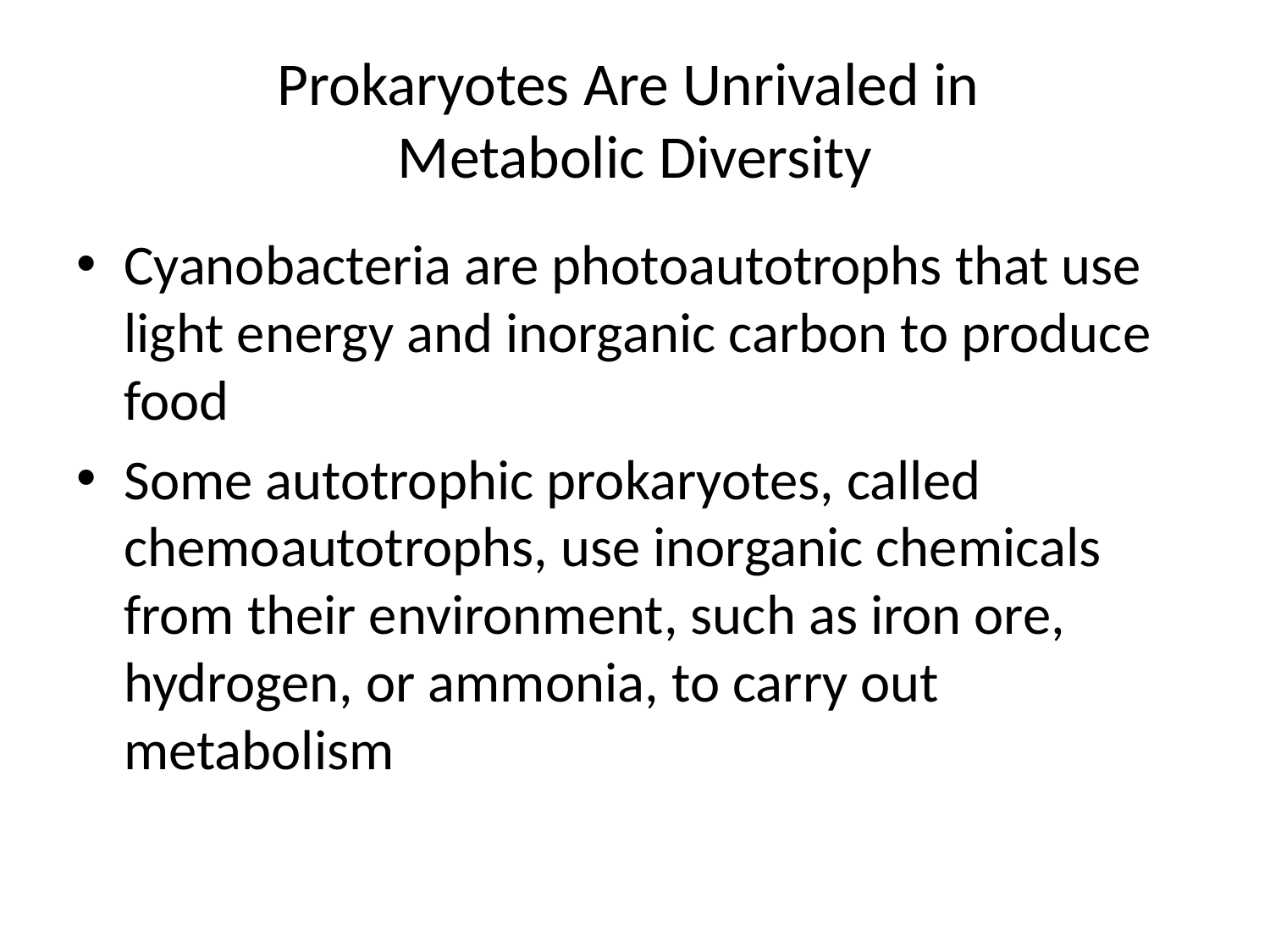

# Prokaryotes Are Unrivaled in Metabolic Diversity
Cyanobacteria are photoautotrophs that use light energy and inorganic carbon to produce food
Some autotrophic prokaryotes, called chemoautotrophs, use inorganic chemicals from their environment, such as iron ore, hydrogen, or ammonia, to carry out metabolism